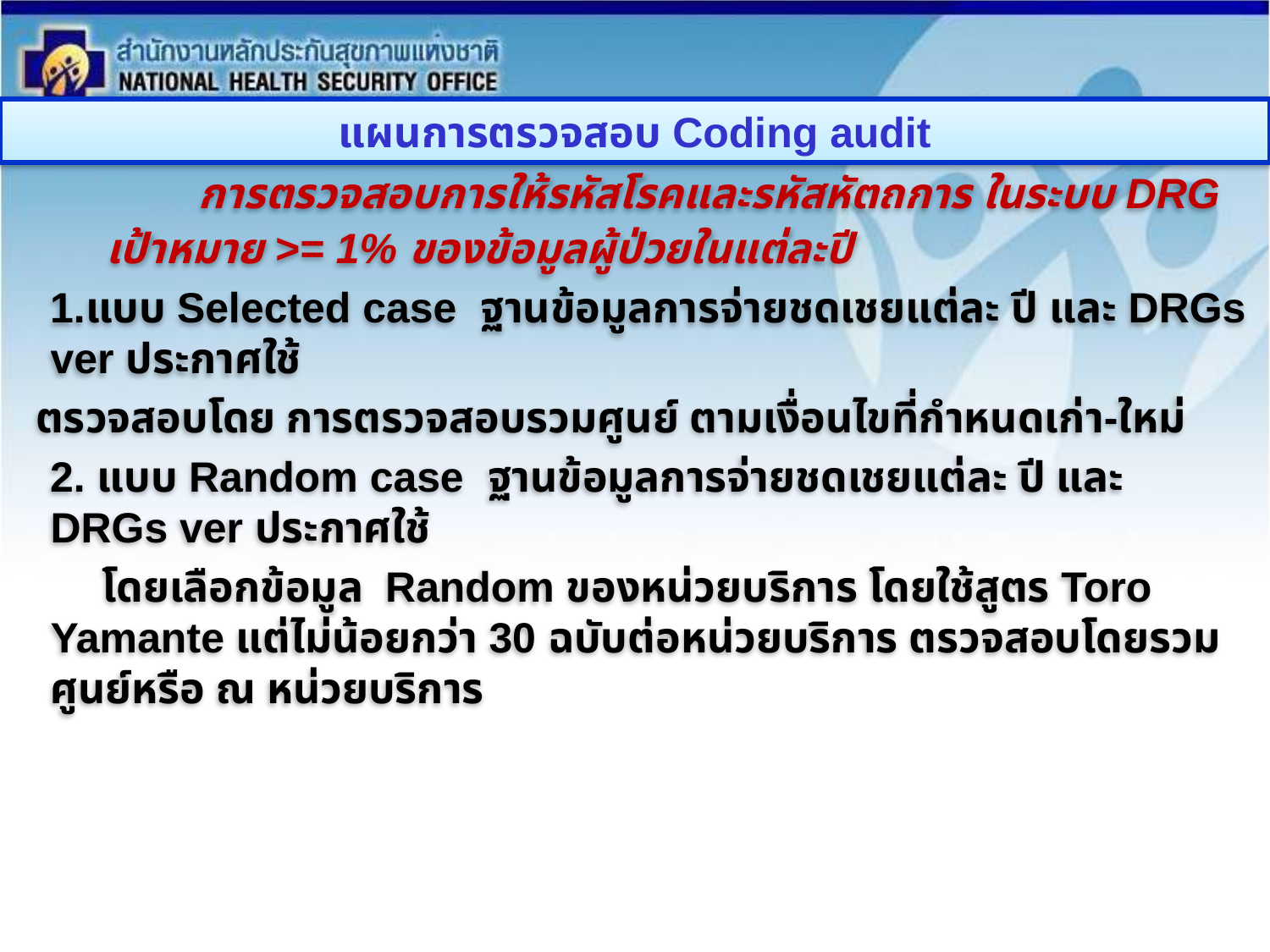

แผนการตรวจสอบ Coding audit
        การตรวจสอบการให้รหัสโรคและรหัสหัตถการ ในระบบ DRG  เป้าหมาย >= 1% ของข้อมูลผู้ป่วยในแต่ละปี
    1.แบบ Selected case  ฐานข้อมูลการจ่ายชดเชยแต่ละ ปี และ DRGs ver ประกาศใช้
   ตรวจสอบโดย การตรวจสอบรวมศูนย์ ตามเงื่อนไขที่กำหนดเก่า-ใหม่
    2. แบบ Random case  ฐานข้อมูลการจ่ายชดเชยแต่ละ ปี และ  DRGs ver ประกาศใช้
         โดยเลือกข้อมูล  Random ของหน่วยบริการ โดยใช้สูตร Toro Yamante แต่ไม่น้อยกว่า 30 ฉบับต่อหน่วยบริการ ตรวจสอบโดยรวมศูนย์หรือ ณ หน่วยบริการ